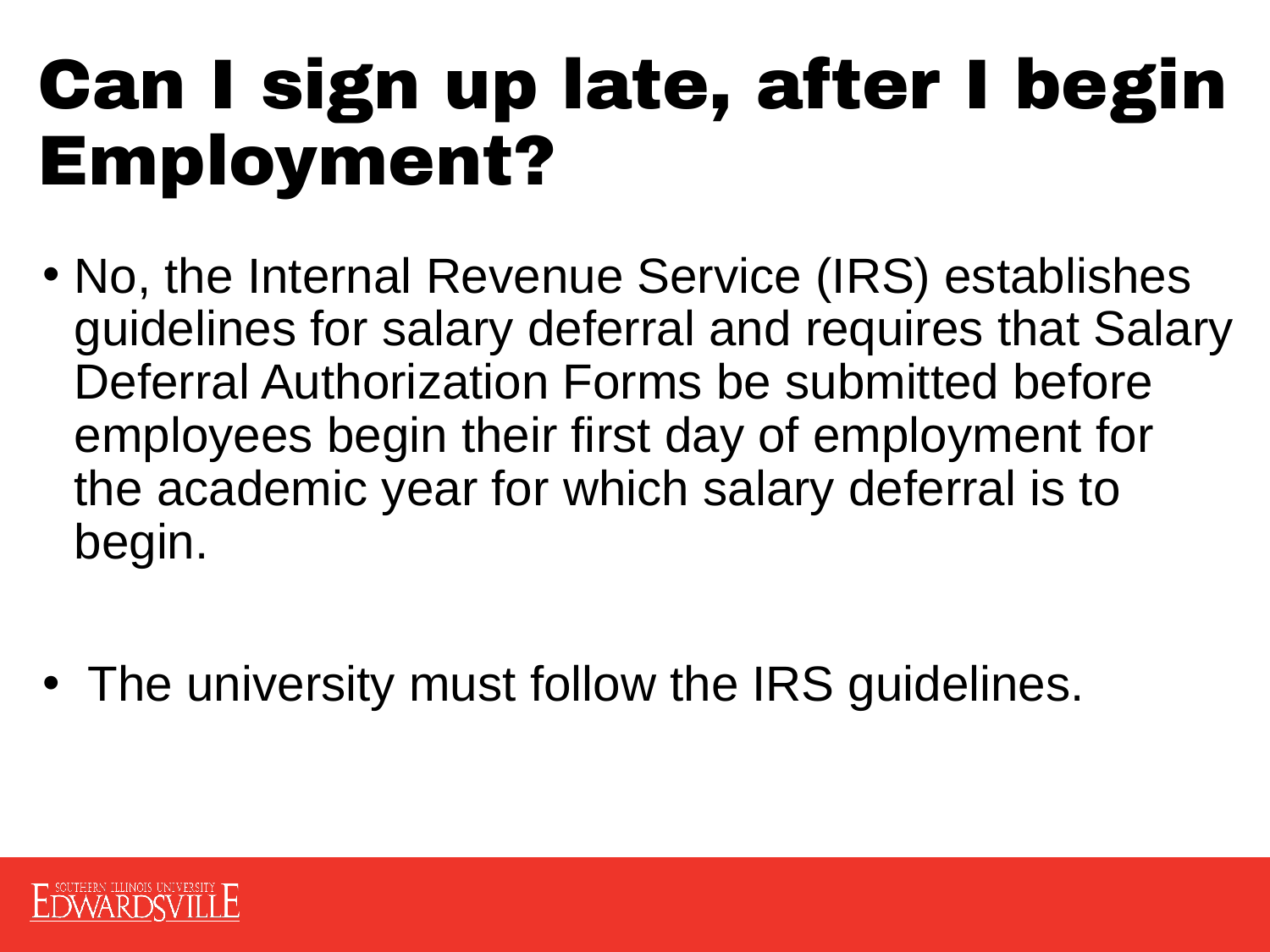

# Can I sign up late, after I begin Employment?
No, the Internal Revenue Service (IRS) establishes guidelines for salary deferral and requires that Salary Deferral Authorization Forms be submitted before employees begin their first day of employment for the academic year for which salary deferral is to begin.

 The university must follow the IRS guidelines.